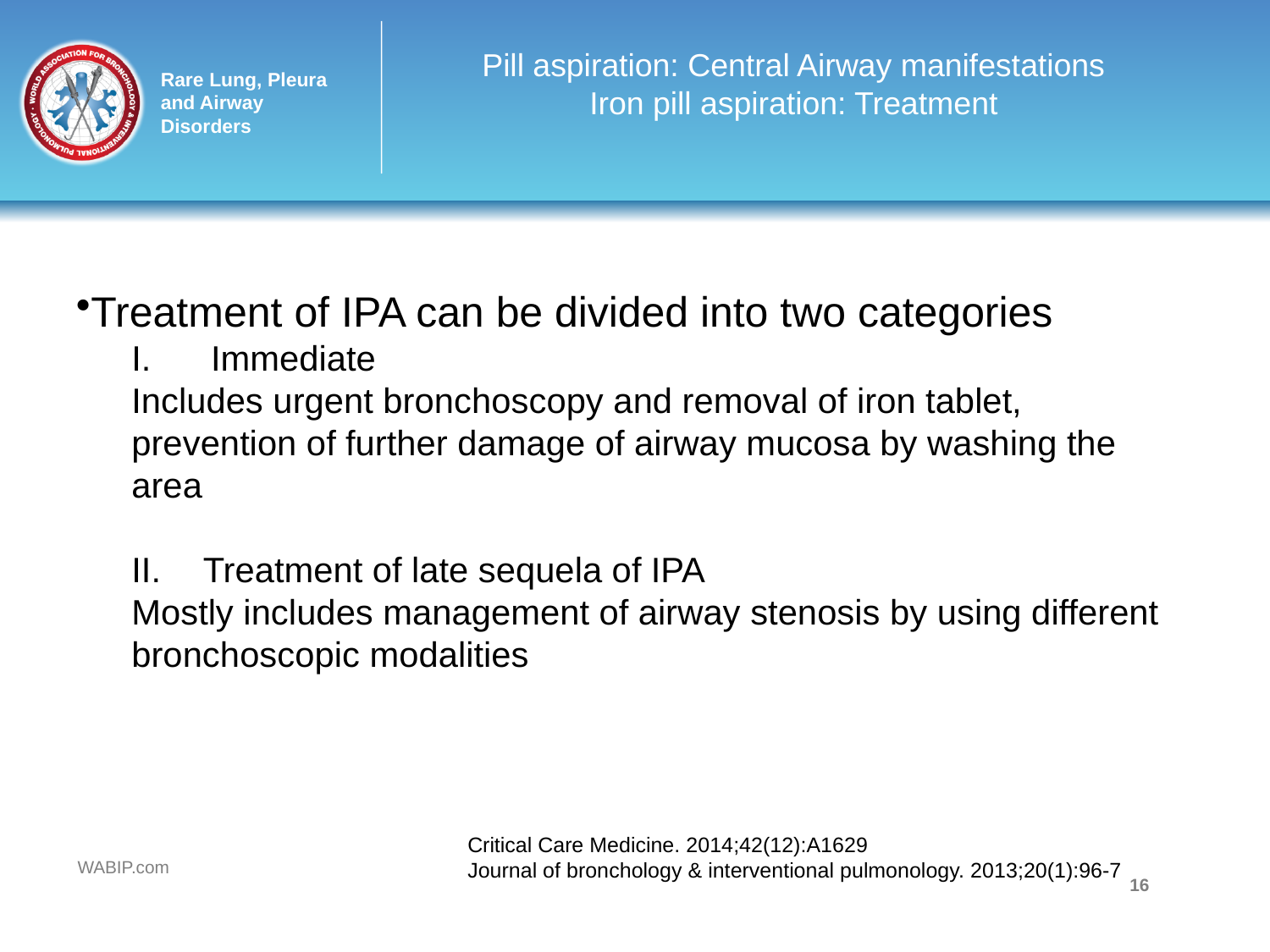

# Pill aspiration: Central Airway manifestations Iron pill aspiration: Treatment
Treatment of IPA can be divided into two categories
Immediate
Includes urgent bronchoscopy and removal of iron tablet, prevention of further damage of airway mucosa by washing the area

Treatment of late sequela of IPA
Mostly includes management of airway stenosis by using different bronchoscopic modalities

Critical Care Medicine. 2014;42(12):A1629
Journal of bronchology & interventional pulmonology. 2013;20(1):96-7